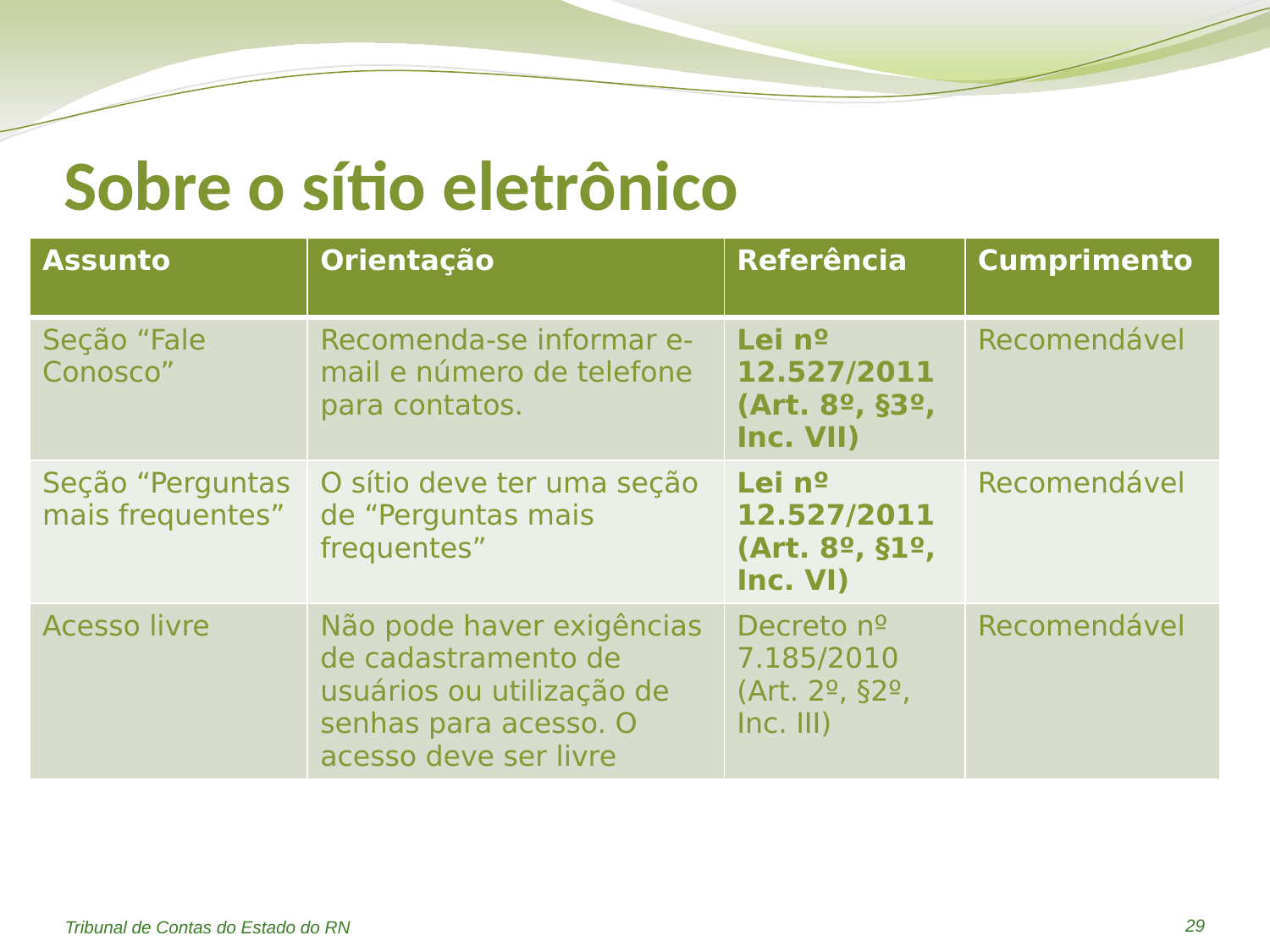

# Sobre o sítio eletrônico
| Assunto | Orientação | Referência | Cumprimento |
| --- | --- | --- | --- |
| Seção “Fale Conosco” | Recomenda-se informar e-mail e número de telefone para contatos. | Lei nº 12.527/2011 (Art. 8º, §3º, Inc. VII) | Recomendável |
| Seção “Perguntas mais frequentes” | O sítio deve ter uma seção de “Perguntas mais frequentes” | Lei nº 12.527/2011 (Art. 8º, §1º, Inc. VI) | Recomendável |
| Acesso livre | Não pode haver exigências de cadastramento de usuários ou utilização de senhas para acesso. O acesso deve ser livre | Decreto nº 7.185/2010 (Art. 2º, §2º, Inc. III) | Recomendável |
29
Tribunal de Contas do Estado do RN